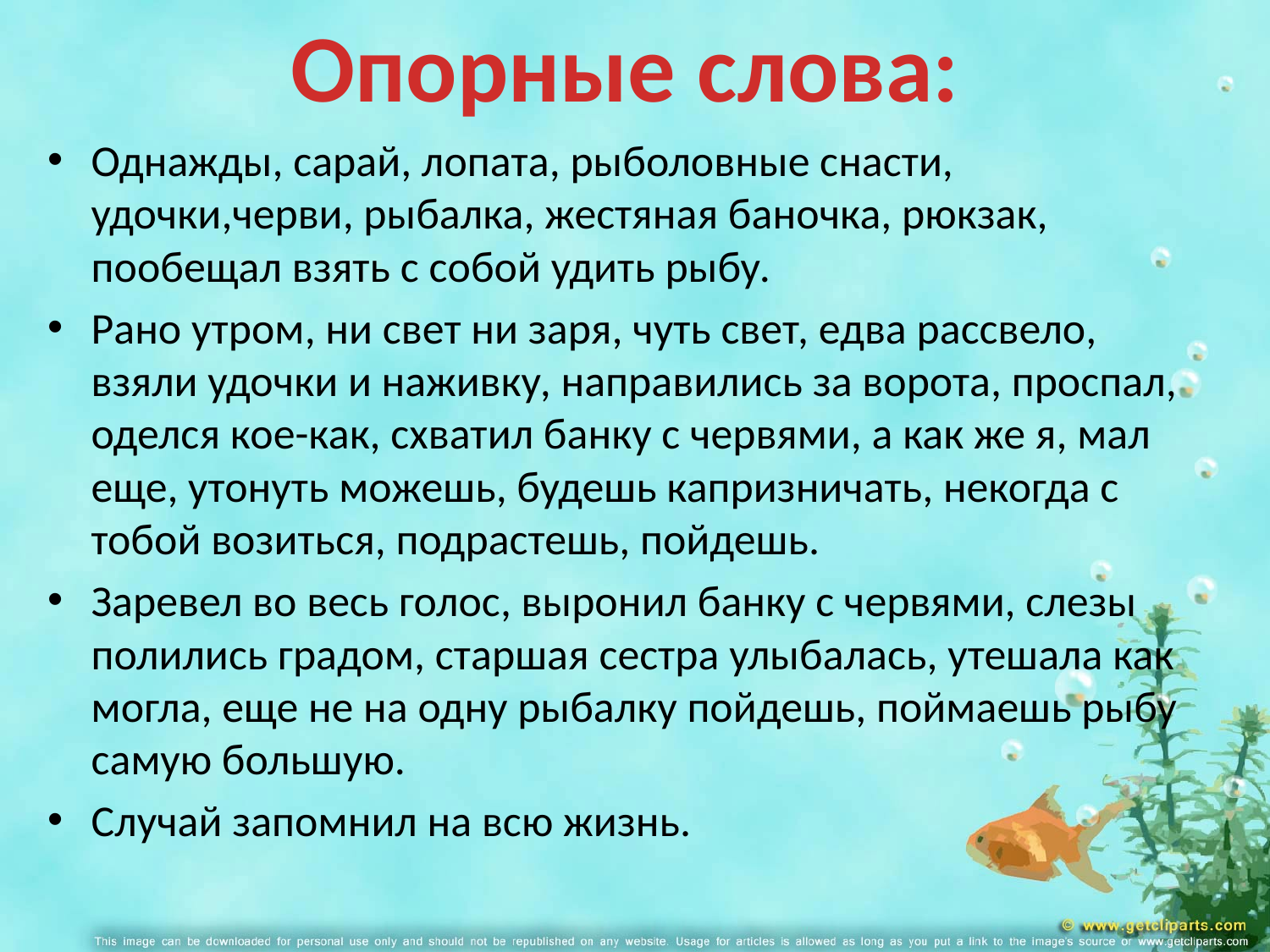

Опорные слова:
Однажды, сарай, лопата, рыболовные снасти, удочки,черви, рыбалка, жестяная баночка, рюкзак, пообещал взять с собой удить рыбу.
Рано утром, ни свет ни заря, чуть свет, едва рассвело, взяли удочки и наживку, направились за ворота, проспал, оделся кое-как, схватил банку с червями, а как же я, мал еще, утонуть можешь, будешь капризничать, некогда с тобой возиться, подрастешь, пойдешь.
Заревел во весь голос, выронил банку с червями, слезы полились градом, старшая сестра улыбалась, утешала как могла, еще не на одну рыбалку пойдешь, поймаешь рыбу самую большую.
Случай запомнил на всю жизнь.